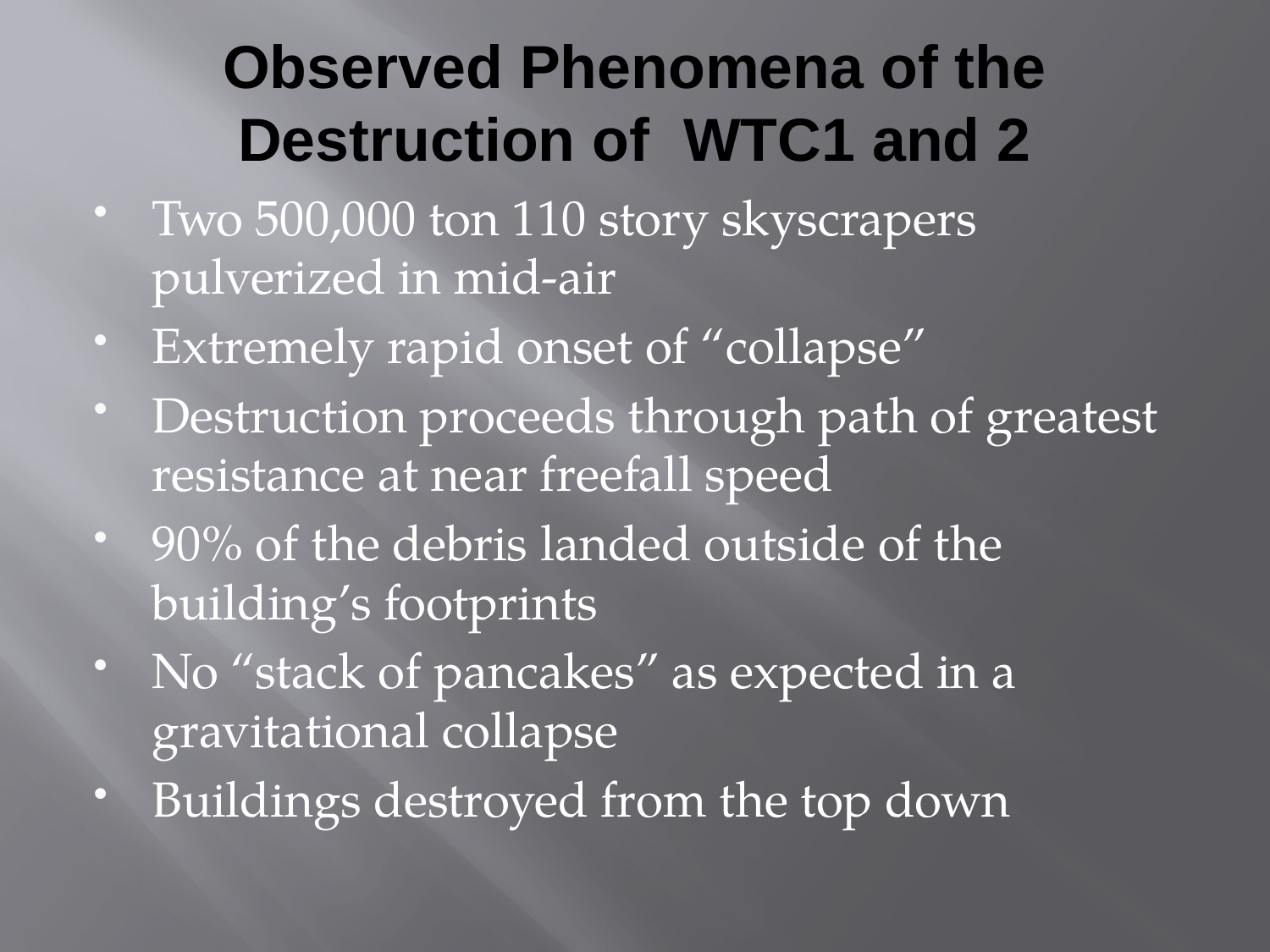

# Observed Phenomena of the Destruction of  WTC1 and 2
Two 500,000 ton 110 story skyscrapers pulverized in mid-air
Extremely rapid onset of “collapse”
Destruction proceeds through path of greatest resistance at near freefall speed
90% of the debris landed outside of the building’s footprints
No “stack of pancakes” as expected in a gravitational collapse
Buildings destroyed from the top down